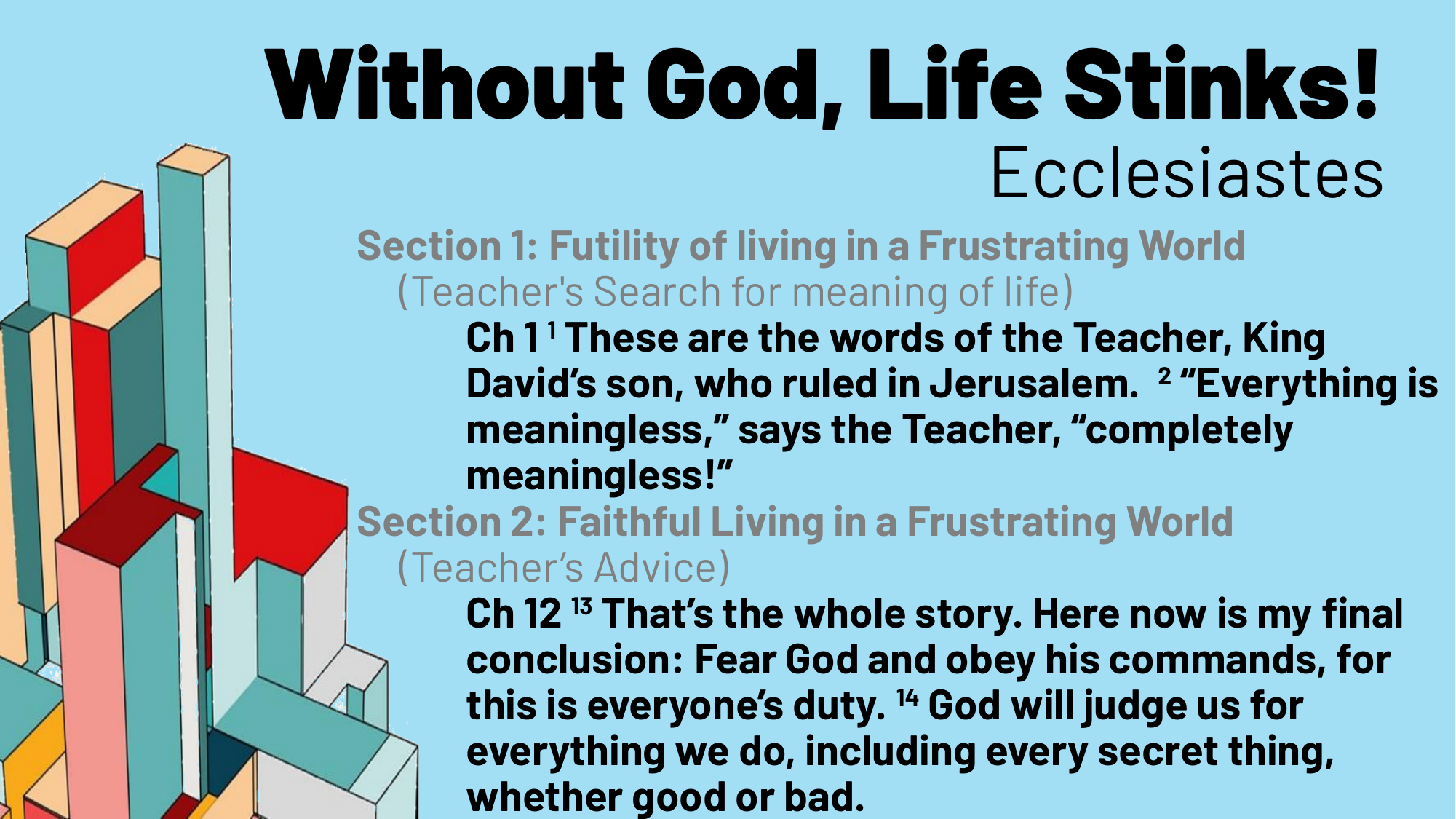

# Without God, Life Stinks!
Ecclesiastes
Section 1: Futility of living in a Frustrating World
     (Teacher's Search for meaning of life)
Ch 1 1 These are the words of the Teacher, King David’s son, who ruled in Jerusalem.  2 “Everything is meaningless,” says the Teacher, “completely meaningless!”
Section 2: Faithful Living in a Frustrating World
     (Teacher’s Advice)
Ch 12 13 That’s the whole story. Here now is my final conclusion: Fear God and obey his commands, for this is everyone’s duty. 14 God will judge us for everything we do, including every secret thing, whether good or bad.